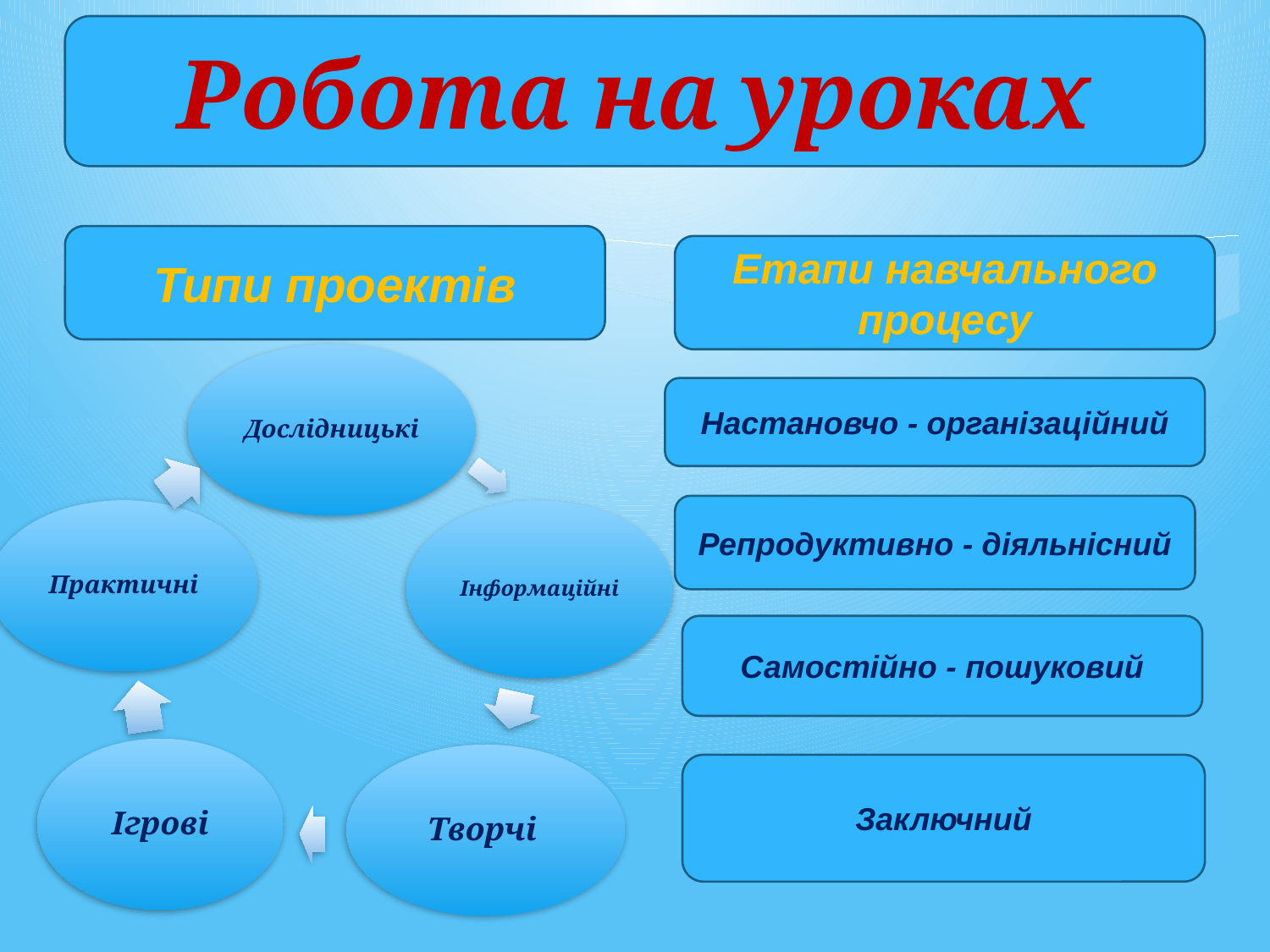

Робота на уроках
#
Типи проектів
Етапи навчального процесу

Дослідницькі

Інформаційні

Творчі

Ігрові

Практичні

Настановчо - організаційний
Репродуктивно - діяльнісний
Самостійно - пошуковий
Заключний